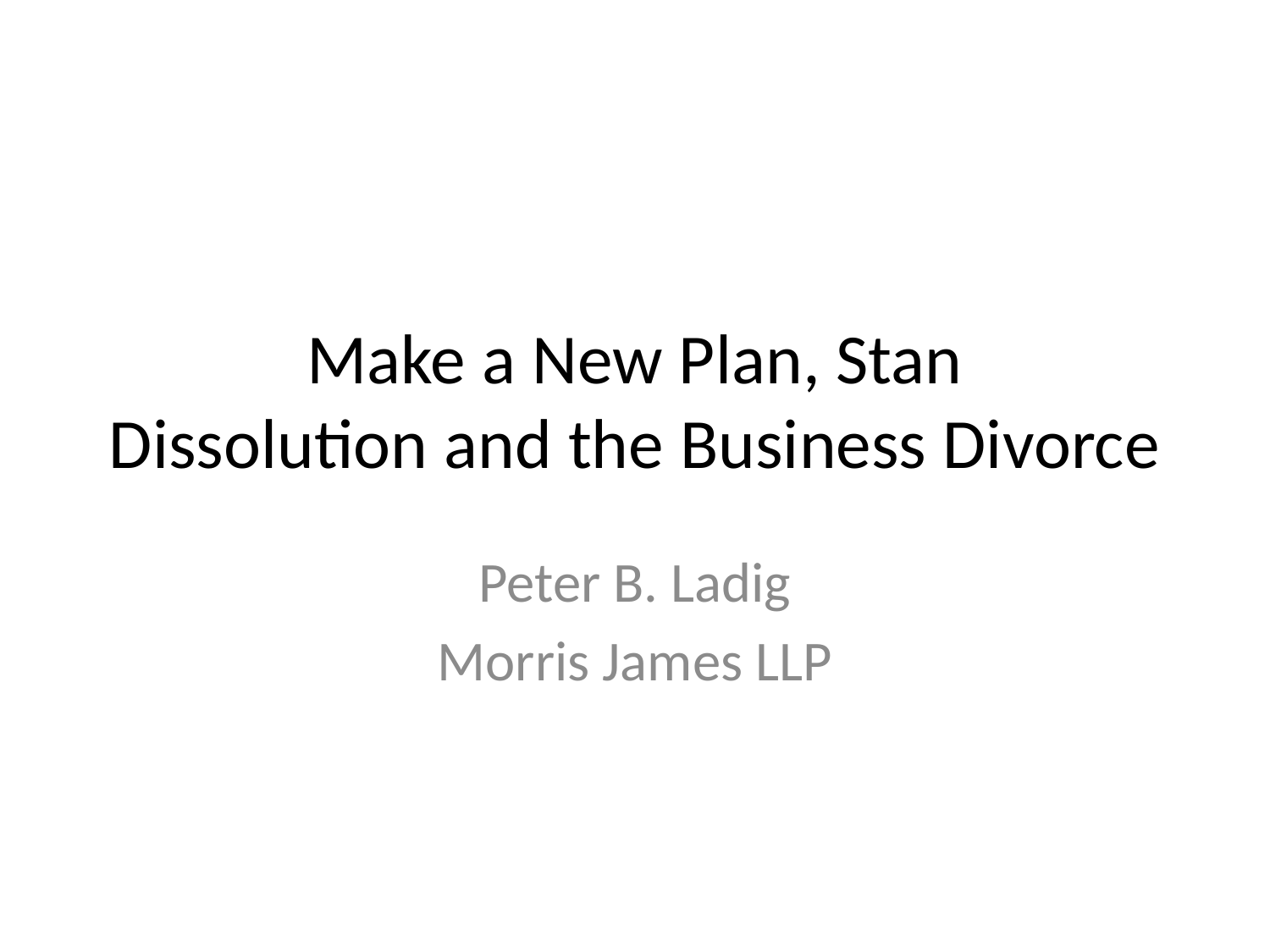

# Make a New Plan, Stan Dissolution and the Business Divorce
Peter B. Ladig
Morris James LLP